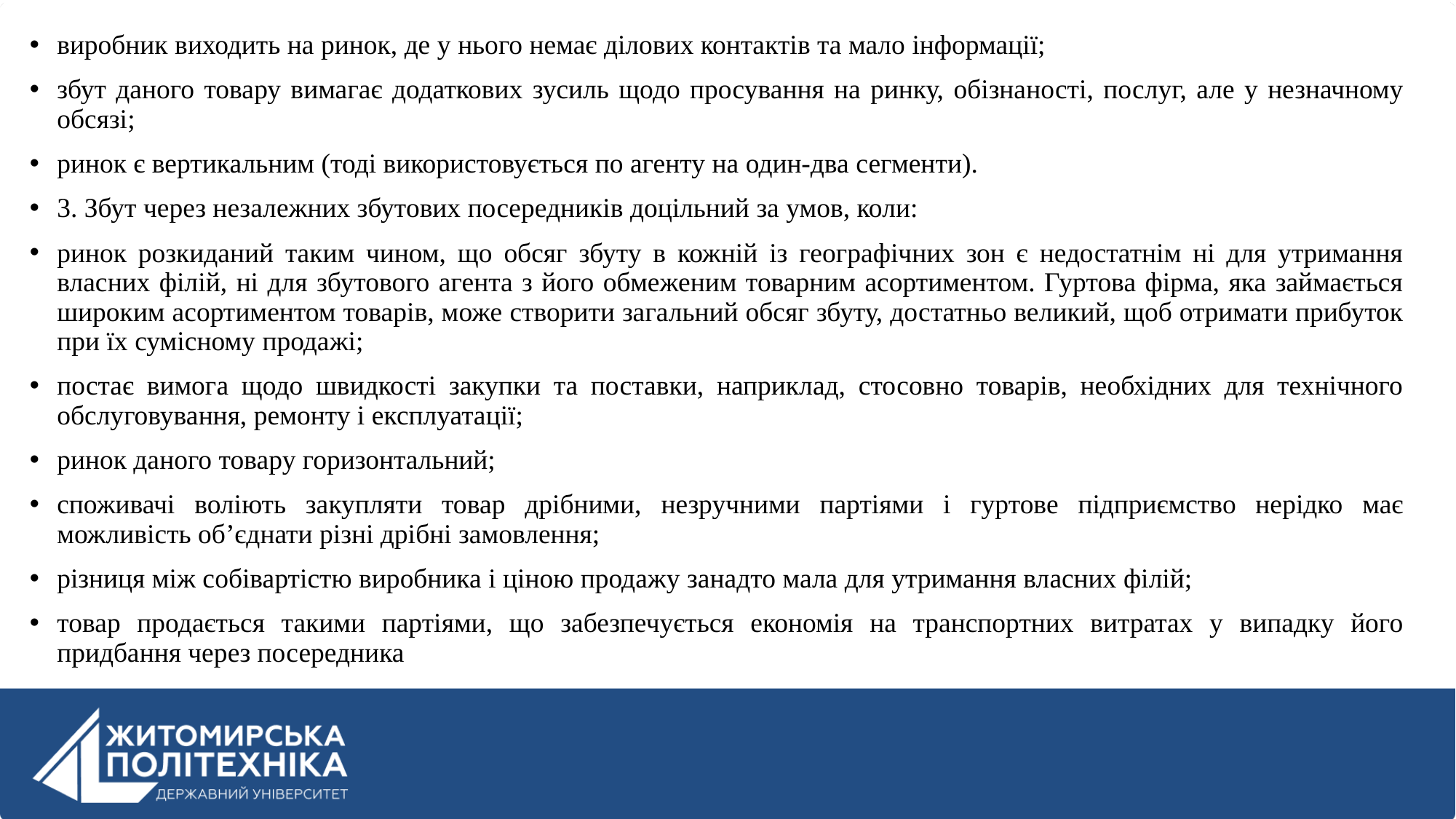

виробник виходить на ринок, де у нього немає ділових контактів та мало інформації;
збут даного товару вимагає додаткових зусиль щодо просування на ринку, обізнаності, послуг, але у незначному обсязі;
ринок є вертикальним (тоді використовується по агенту на один-два сегменти).
3. Збут через незалежних збутових посередників доцільний за умов, коли:
ринок розкиданий таким чином, що обсяг збуту в кожній із географічних зон є недостатнім ні для утримання власних філій, ні для збутового агента з його обмеженим товарним асортиментом. Гуртова фірма, яка займається широким асортиментом товарів, може створити загальний обсяг збуту, достатньо великий, щоб отримати прибуток при їх сумісному продажі;
постає вимога щодо швидкості закупки та поставки, наприклад, стосовно товарів, необхідних для технічного обслуговування, ремонту і експлуатації;
ринок даного товару горизонтальний;
споживачі воліють закупляти товар дрібними, незручними партіями і гуртове підприємство нерідко має можливість об’єднати різні дрібні замовлення;
різниця між собівартістю виробника і ціною продажу занадто мала для утримання власних філій;
товар продається такими партіями, що забезпечується економія на транспортних витратах у випадку його придбання через посередника